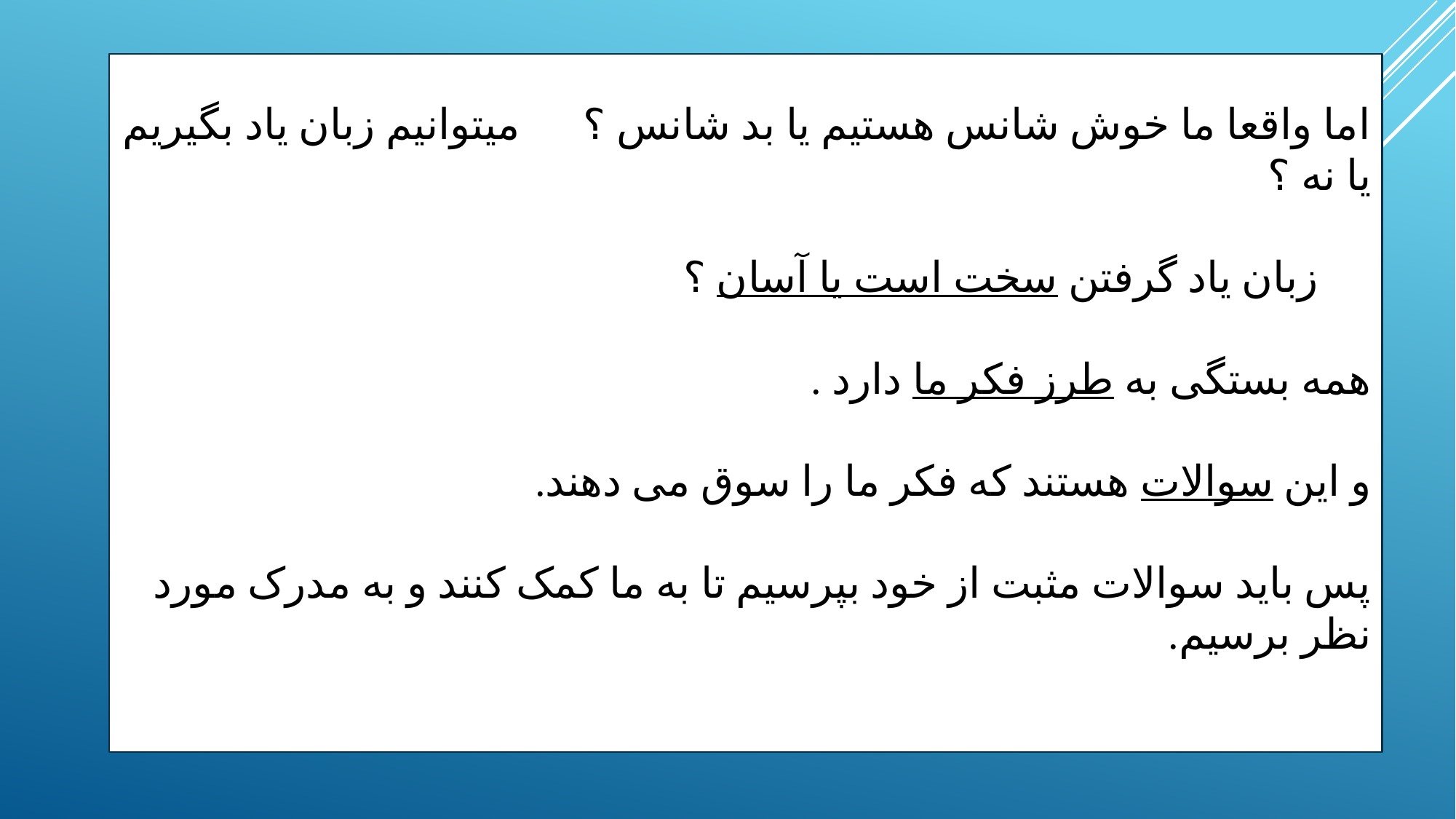

اما واقعا ما خوش شانس هستیم یا بد شانس ؟      میتوانیم زبان یاد بگیریم یا نه ؟

     زبان یاد گرفتن سخت است یا آسان ؟

همه بستگی به طرز فکر ما دارد .

و این سوالات هستند که فکر ما را سوق می دهند.

پس باید سوالات مثبت از خود بپرسیم تا به ما کمک کنند و به مدرک مورد نظر برسیم.